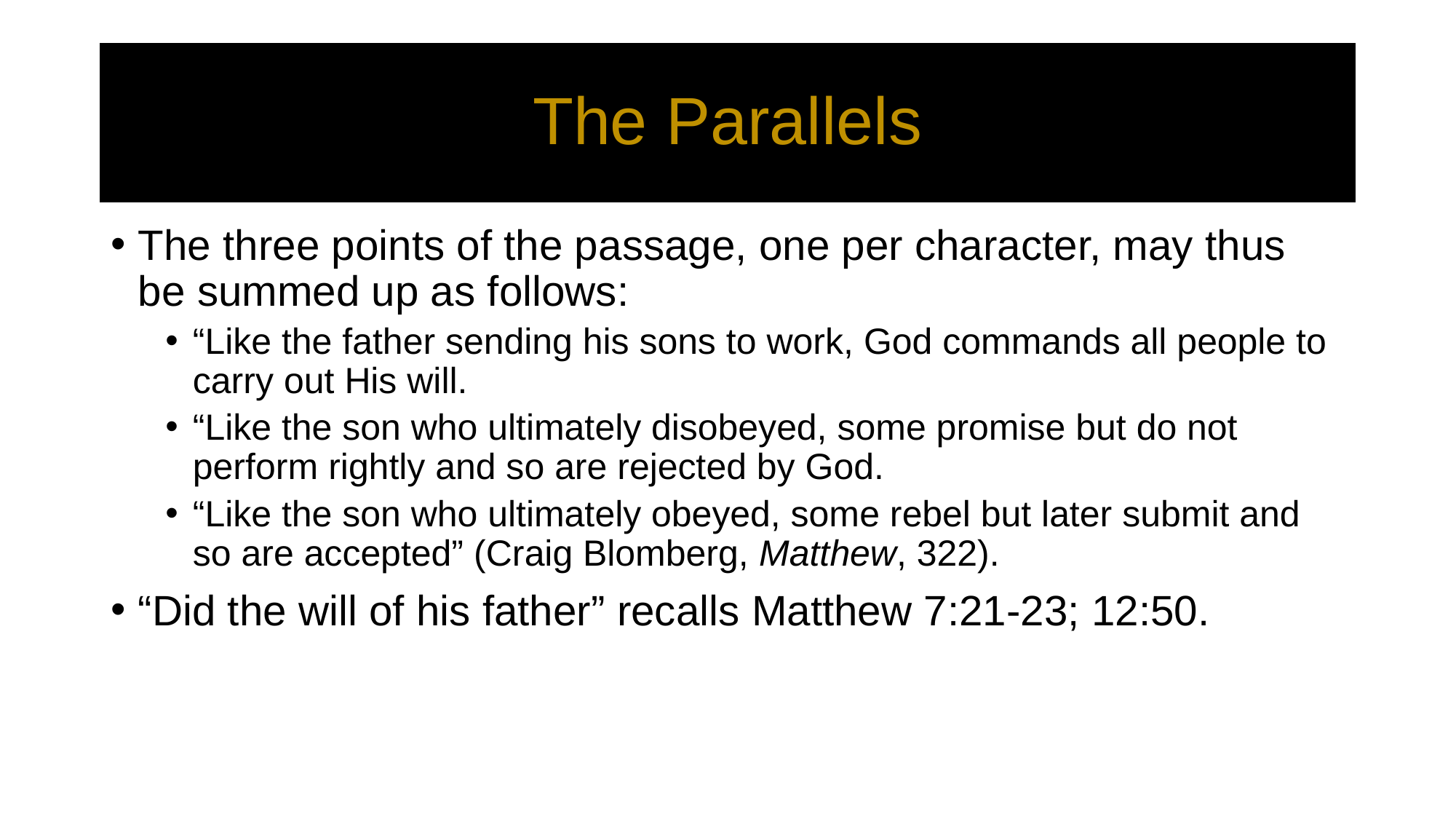

# The Parallels
The three points of the passage, one per character, may thus be summed up as follows:
“Like the father sending his sons to work, God commands all people to carry out His will.
“Like the son who ultimately disobeyed, some promise but do not perform rightly and so are rejected by God.
“Like the son who ultimately obeyed, some rebel but later submit and so are accepted” (Craig Blomberg, Matthew, 322).
“Did the will of his father” recalls Matthew 7:21-23; 12:50.